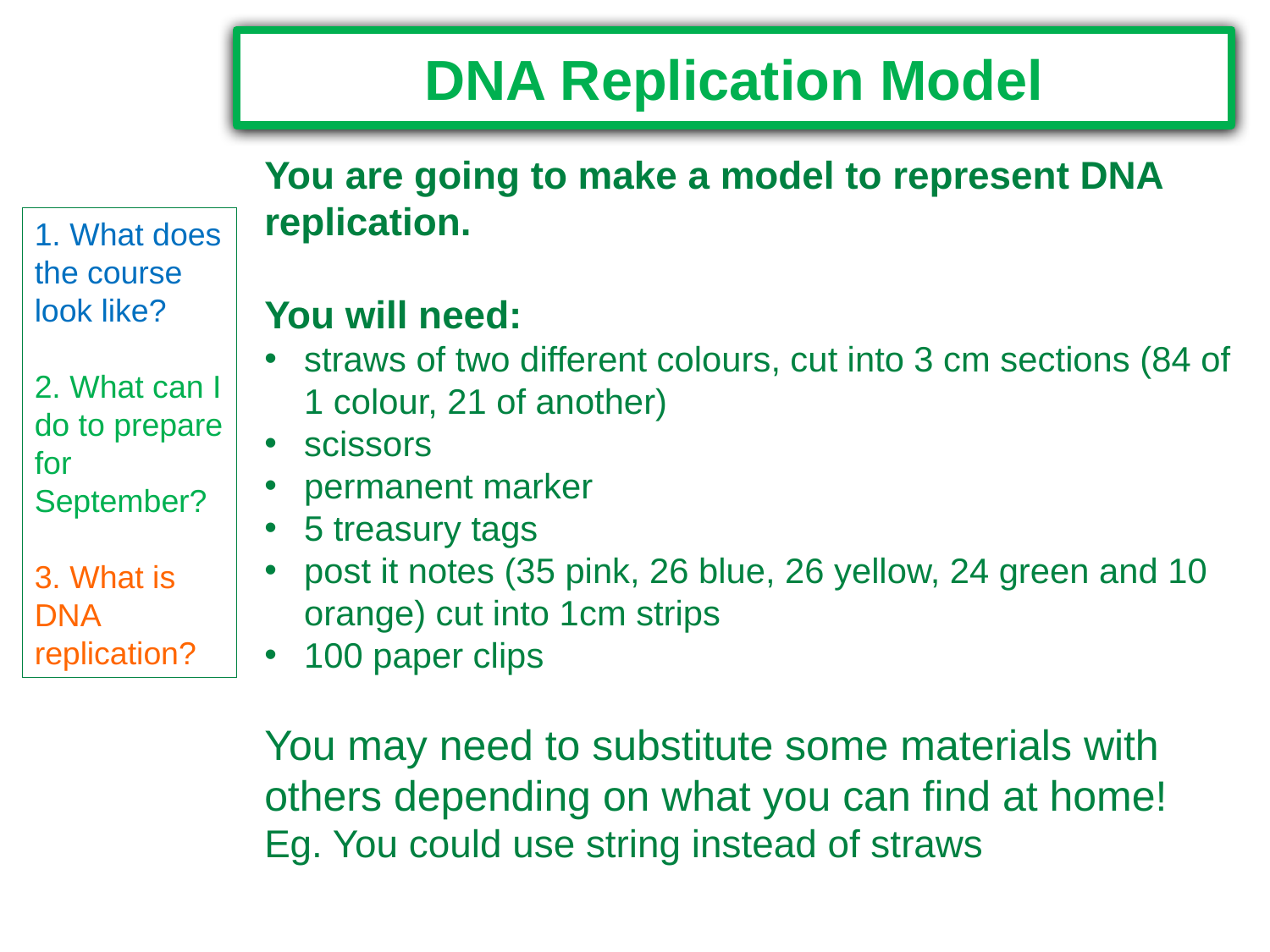

DNA Replication Model
You are going to make a model to represent DNA replication.

You will need:
straws of two different colours, cut into 3 cm sections (84 of 1 colour, 21 of another)
scissors
permanent marker
5 treasury tags
post it notes (35 pink, 26 blue, 26 yellow, 24 green and 10 orange) cut into 1cm strips
100 paper clips

You may need to substitute some materials with others depending on what you can find at home!
Eg. You could use string instead of straws

1. What does the course look like?

2. What can I do to prepare for September?

3. What is DNA replication?